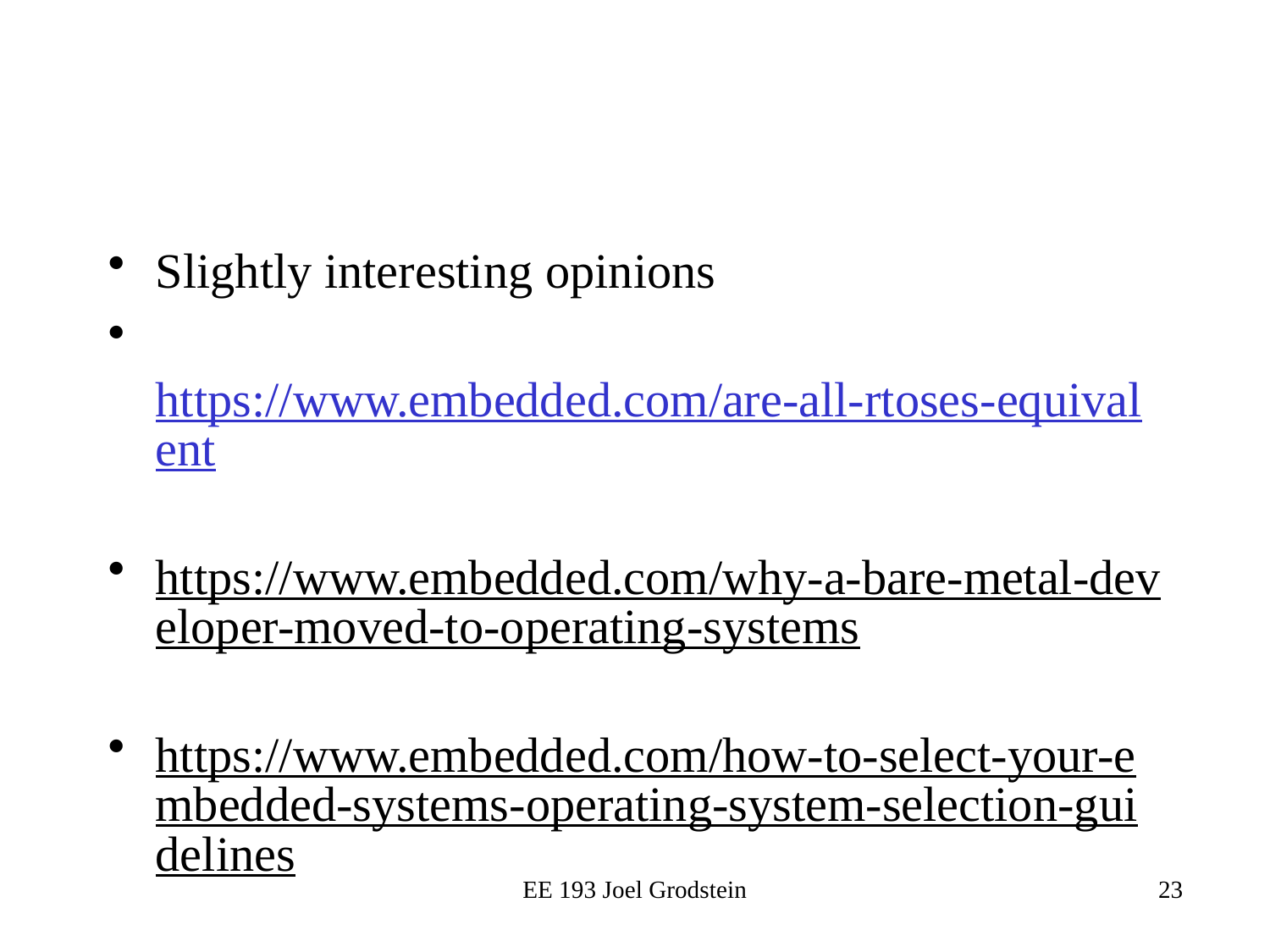

#
Slightly interesting opinions
 https://www.embedded.com/are-all-rtoses-equivalent
https://www.embedded.com/why-a-bare-metal-developer-moved-to-operating-systems
https://www.embedded.com/how-to-select-your-embedded-systems-operating-system-selection-guidelines
EE 193 Joel Grodstein